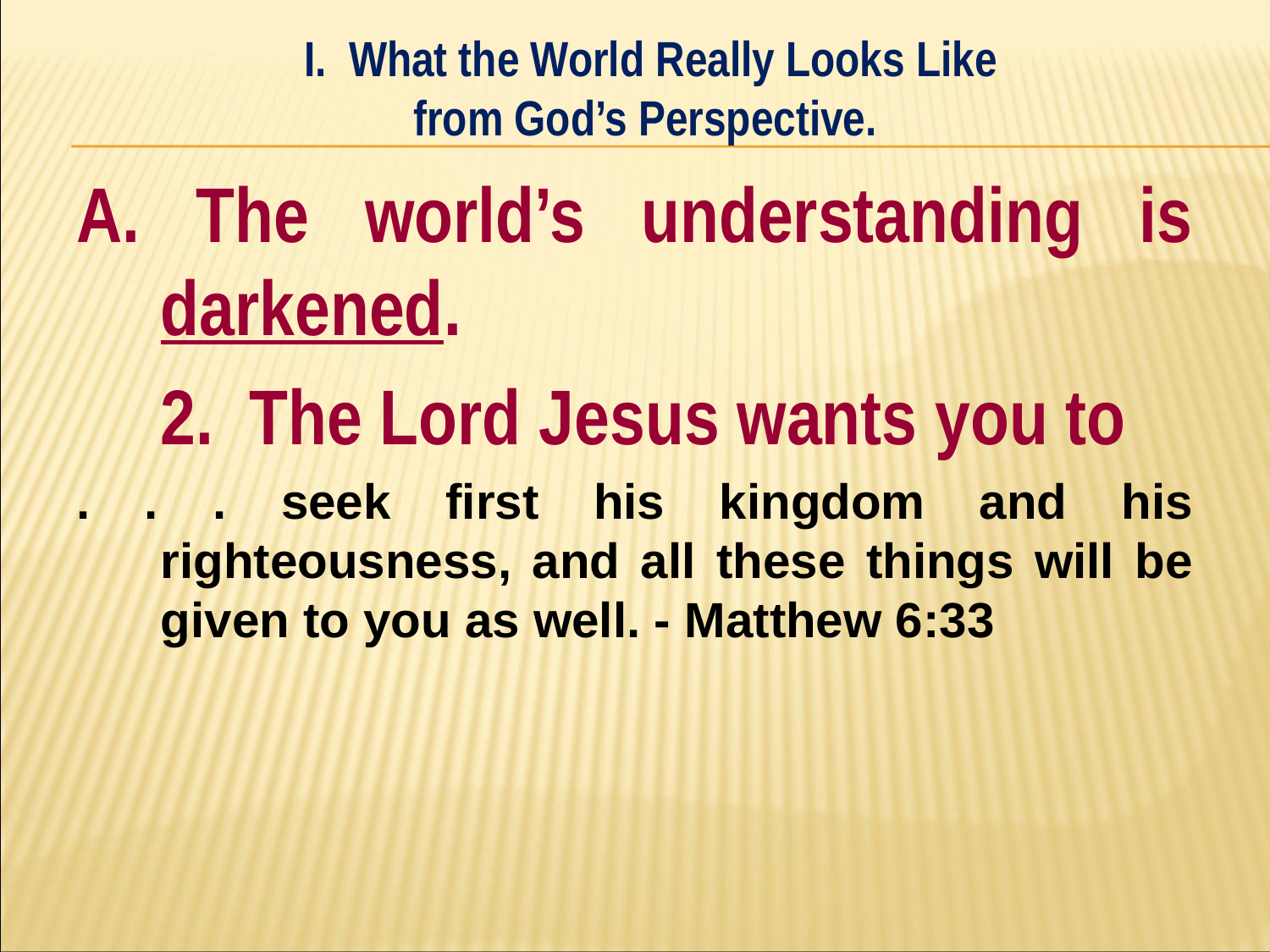

I.  What the World Really Looks Like
from God’s Perspective.
#
A. The world’s understanding is darkened.
	2.  The Lord Jesus wants you to
. . . seek first his kingdom and his righteousness, and all these things will be given to you as well. - Matthew 6:33